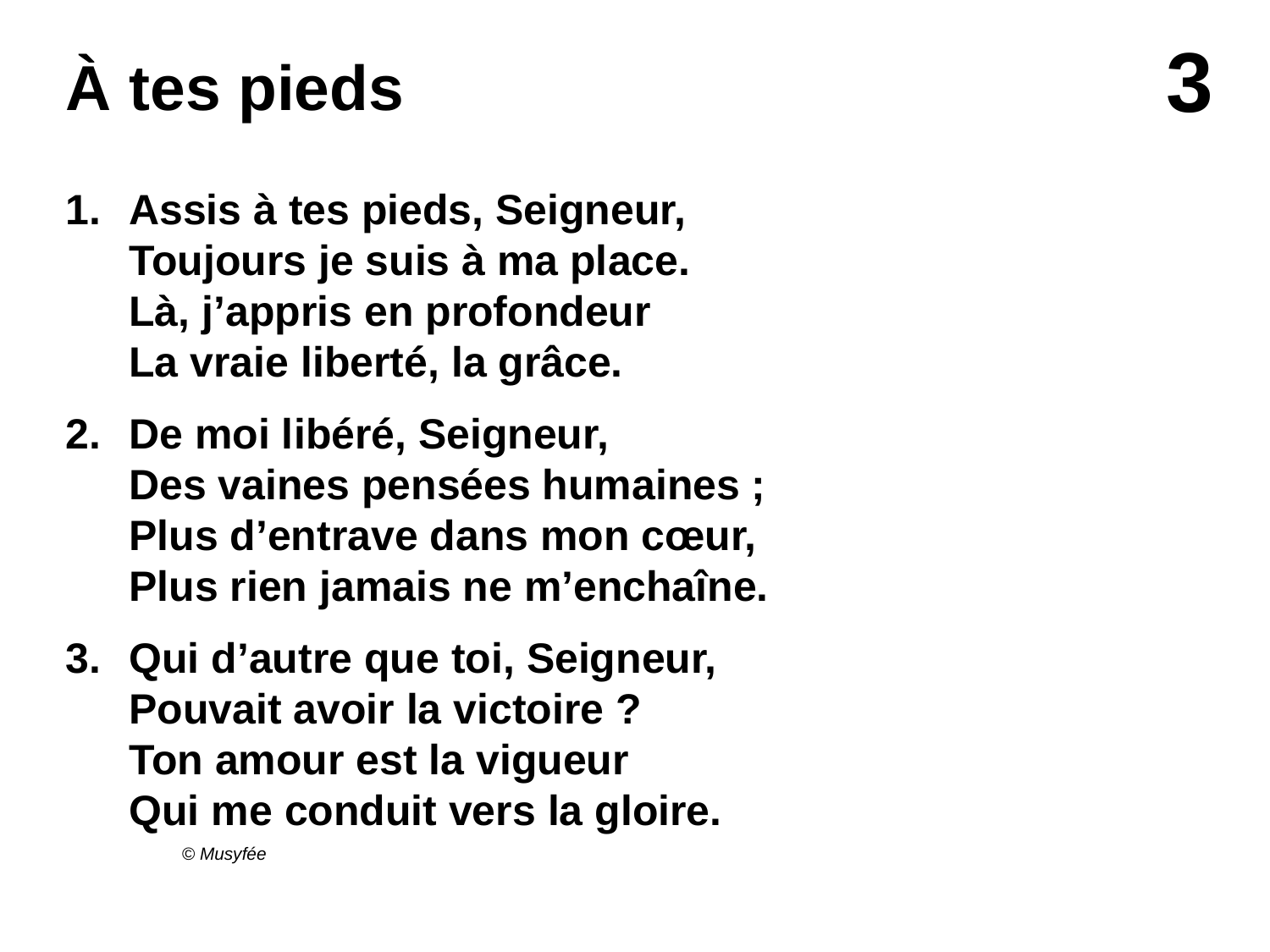

# À tes pieds
1.	Assis à tes pieds, Seigneur,
Toujours je suis à ma place.
Là, j’appris en profondeur
La vraie liberté, la grâce.
2.	De moi libéré, Seigneur,
Des vaines pensées humaines ;
Plus d’entrave dans mon cœur,
Plus rien jamais ne m’enchaîne.
Qui d’autre que toi, Seigneur,
Pouvait avoir la victoire ?
Ton amour est la vigueur
Qui me conduit vers la gloire.
© Musyfée